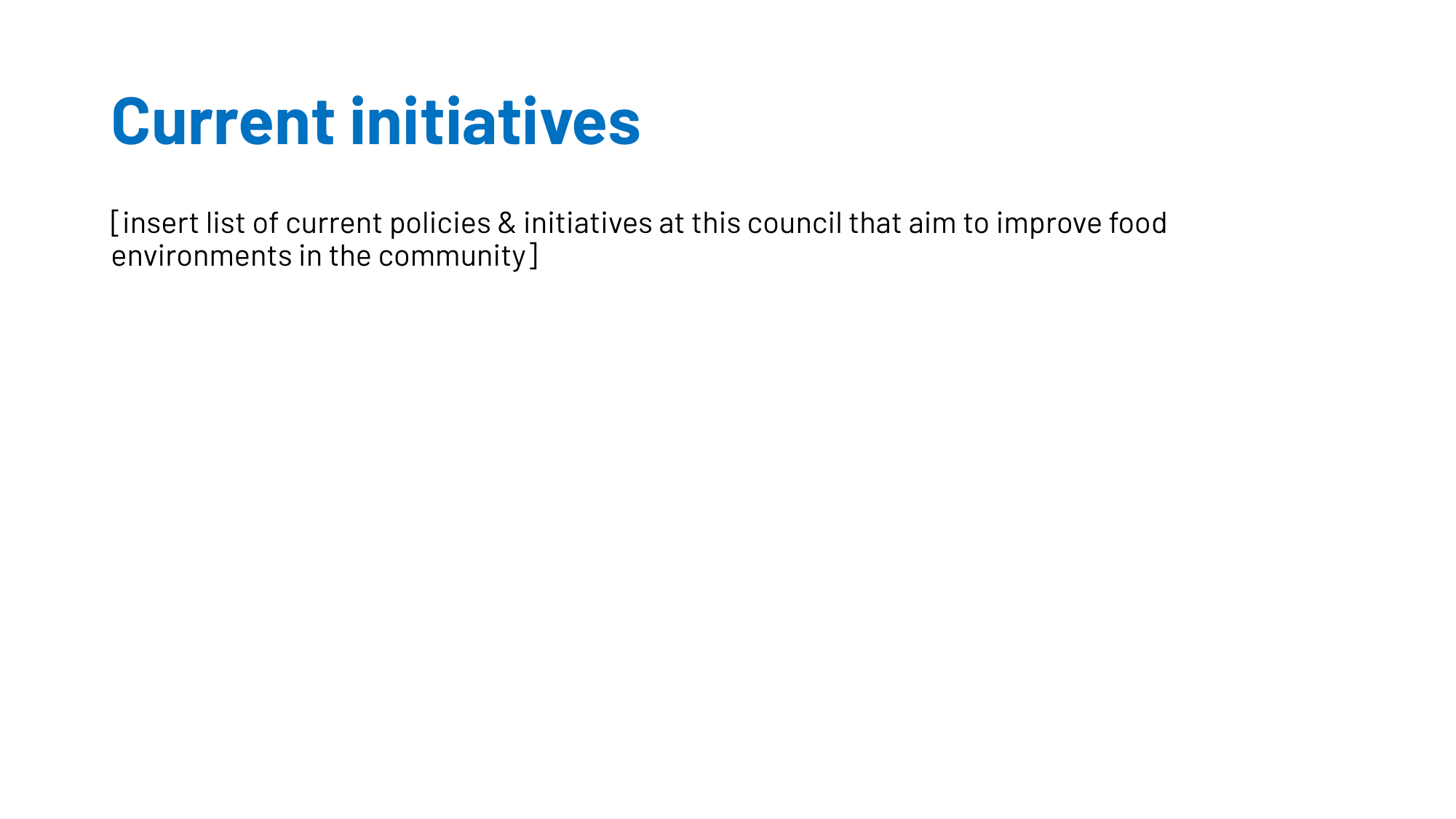

# Current initiatives
[insert list of current policies & initiatives at this council that aim to improve food environments in the community]